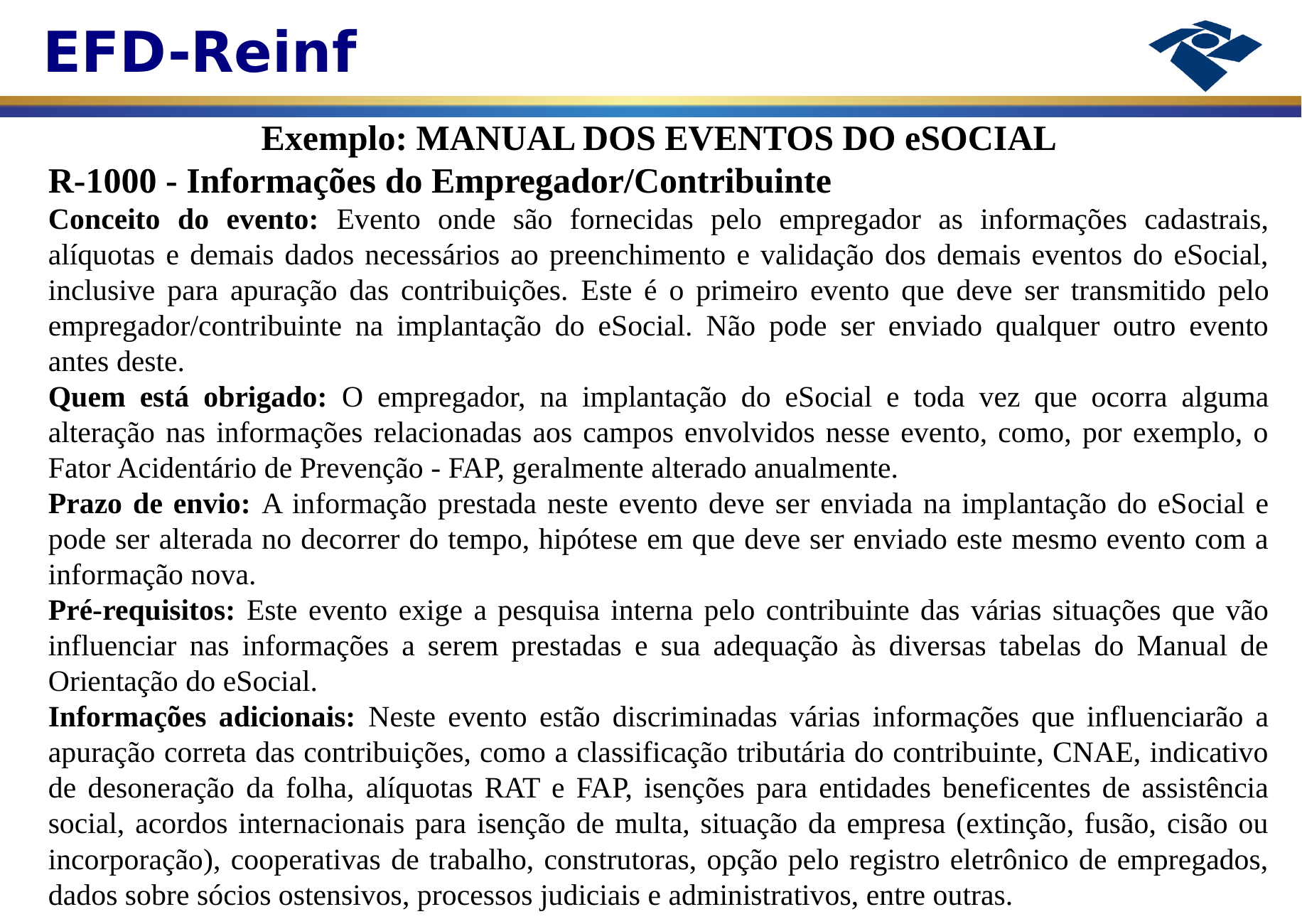

Exemplo: MANUAL DOS EVENTOS DO eSOCIAL
R-1000 - Informações do Empregador/Contribuinte
Conceito do evento: Evento onde são fornecidas pelo empregador as informações cadastrais, alíquotas e demais dados necessários ao preenchimento e validação dos demais eventos do eSocial, inclusive para apuração das contribuições. Este é o primeiro evento que deve ser transmitido pelo empregador/contribuinte na implantação do eSocial. Não pode ser enviado qualquer outro evento antes deste.
Quem está obrigado: O empregador, na implantação do eSocial e toda vez que ocorra alguma alteração nas informações relacionadas aos campos envolvidos nesse evento, como, por exemplo, o Fator Acidentário de Prevenção - FAP, geralmente alterado anualmente.
Prazo de envio: A informação prestada neste evento deve ser enviada na implantação do eSocial e pode ser alterada no decorrer do tempo, hipótese em que deve ser enviado este mesmo evento com a informação nova.
Pré-requisitos: Este evento exige a pesquisa interna pelo contribuinte das várias situações que vão influenciar nas informações a serem prestadas e sua adequação às diversas tabelas do Manual de Orientação do eSocial.
Informações adicionais: Neste evento estão discriminadas várias informações que influenciarão a apuração correta das contribuições, como a classificação tributária do contribuinte, CNAE, indicativo de desoneração da folha, alíquotas RAT e FAP, isenções para entidades beneficentes de assistência social, acordos internacionais para isenção de multa, situação da empresa (extinção, fusão, cisão ou incorporação), cooperativas de trabalho, construtoras, opção pelo registro eletrônico de empregados, dados sobre sócios ostensivos, processos judiciais e administrativos, entre outras.